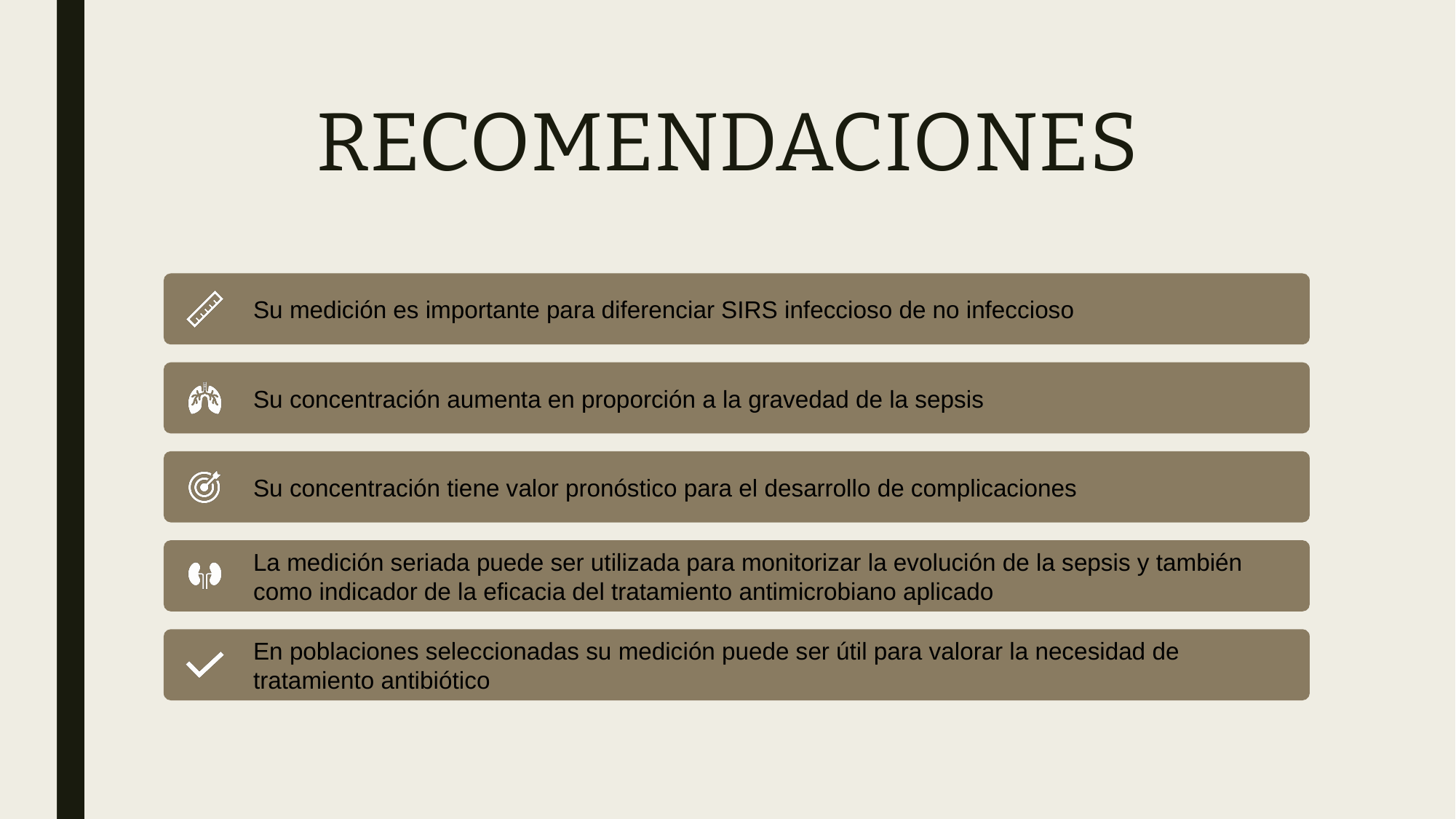

recomendaciones
Su medición es importante para diferenciar SIRS infeccioso de no infeccioso
Su concentración aumenta en proporción a la gravedad de la sepsis
Su concentración tiene valor pronóstico para el desarrollo de complicaciones
La medición seriada puede ser utilizada para monitorizar la evolución de la sepsis y también como indicador de la eficacia del tratamiento antimicrobiano aplicado
En poblaciones seleccionadas su medición puede ser útil para valorar la necesidad de tratamiento antibiótico